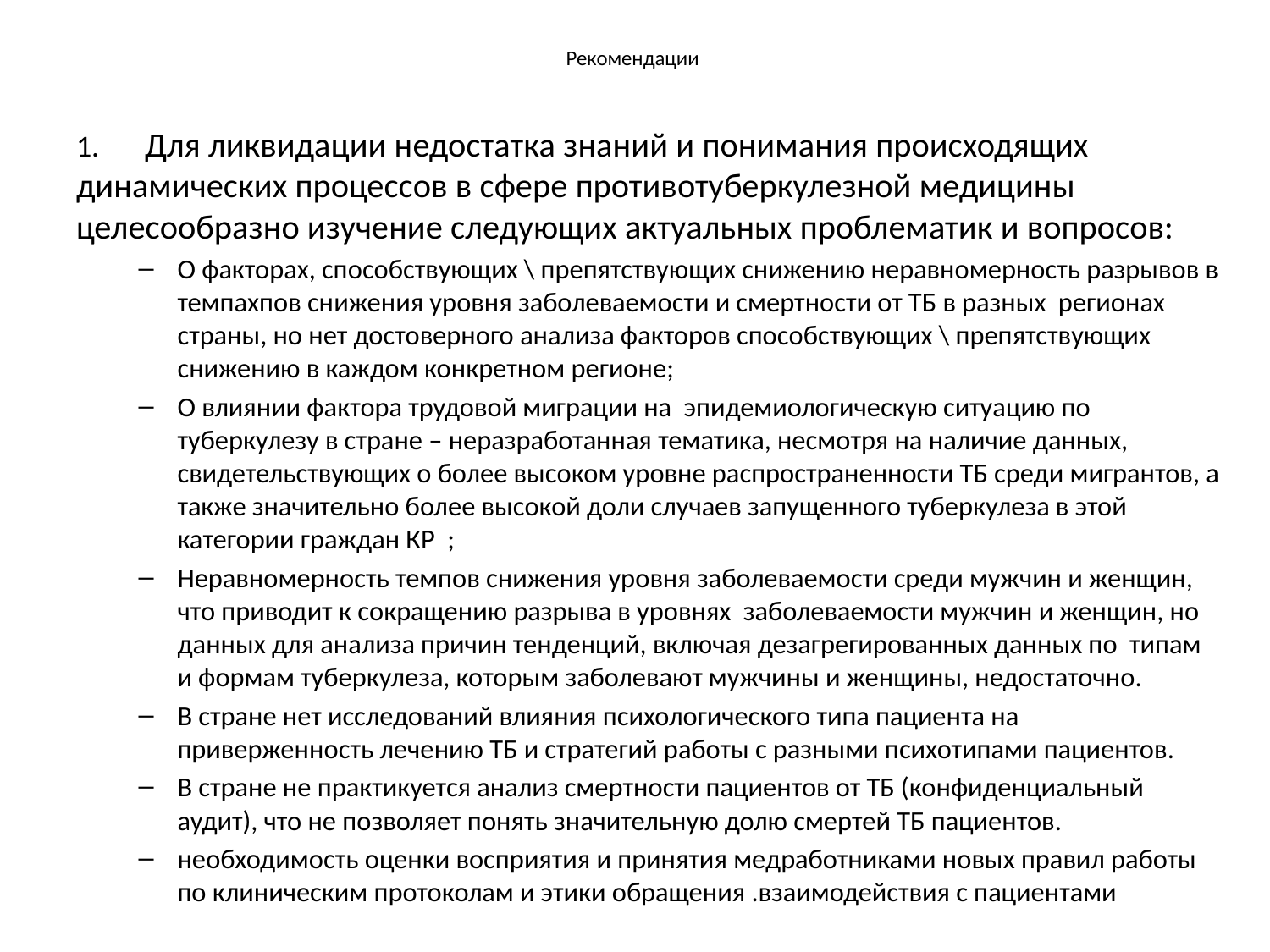

# Рекомендации
1.	Для ликвидации недостатка знаний и понимания происходящих динамических процессов в сфере противотуберкулезной медицины целесообразно изучение следующих актуальных проблематик и вопросов:
О факторах, способствующих \ препятствующих снижению неравномерность разрывов в темпахпов снижения уровня заболеваемости и смертности от ТБ в разных  регионах страны, но нет достоверного анализа факторов способствующих \ препятствующих снижению в каждом конкретном регионе;
О влиянии фактора трудовой миграции на  эпидемиологическую ситуацию по туберкулезу в стране – неразработанная тематика, несмотря на наличие данных, свидетельствующих о более высоком уровне распространенности ТБ среди мигрантов, а также значительно более высокой доли случаев запущенного туберкулеза в этой категории граждан КР  ;
Неравномерность темпов снижения уровня заболеваемости среди мужчин и женщин, что приводит к сокращению разрыва в уровнях  заболеваемости мужчин и женщин, но данных для анализа причин тенденций, включая дезагрегированных данных по  типам и формам туберкулеза, которым заболевают мужчины и женщины, недостаточно.
В стране нет исследований влияния психологического типа пациента на приверженность лечению ТБ и стратегий работы с разными психотипами пациентов.
В стране не практикуется анализ смертности пациентов от ТБ (конфиденциальный аудит), что не позволяет понять значительную долю смертей ТБ пациентов.
необходимость оценки восприятия и принятия медработниками новых правил работы по клиническим протоколам и этики обращения .взаимодействия с пациентами